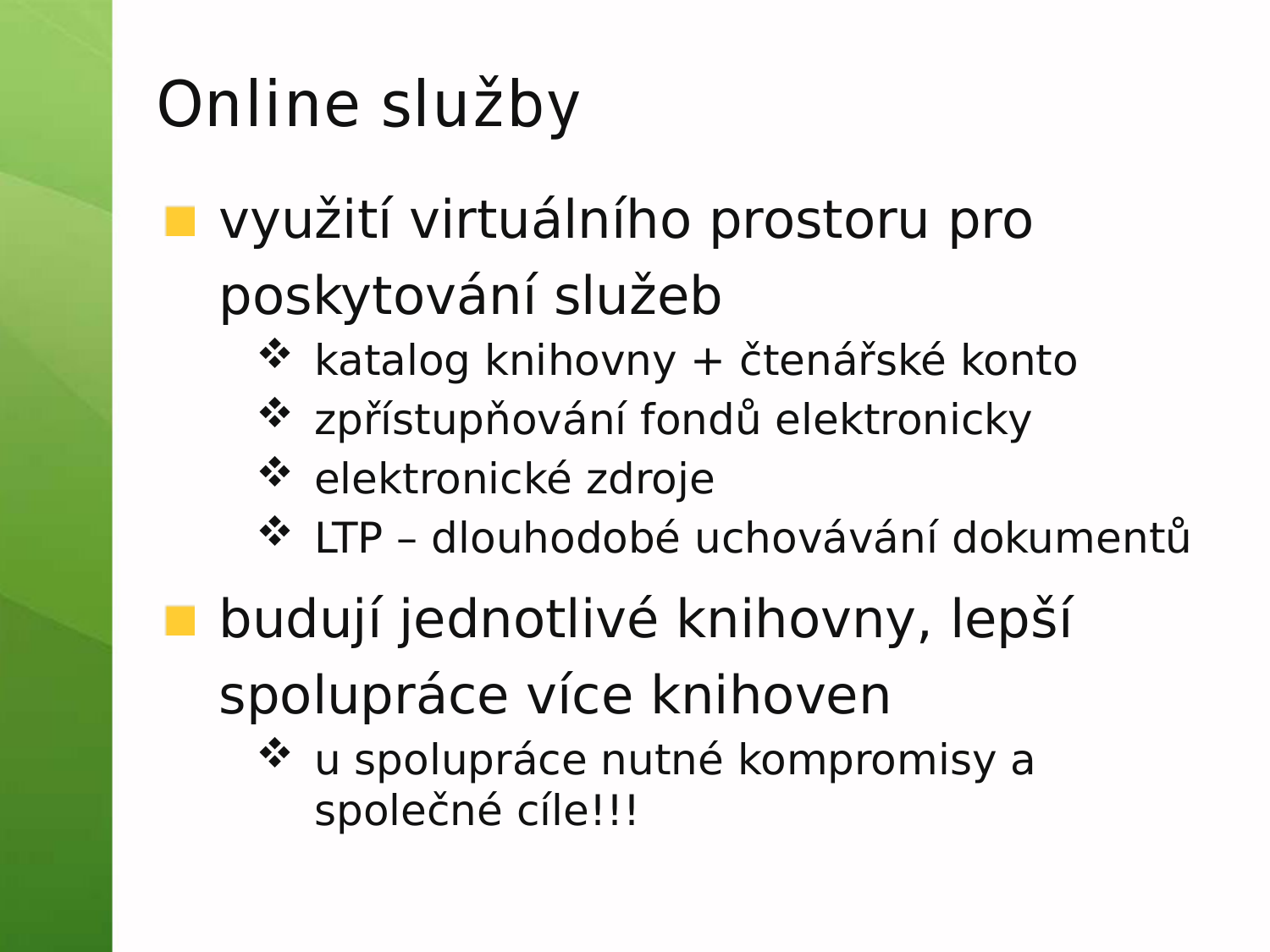

# Online služby
využití virtuálního prostoru pro poskytování služeb
katalog knihovny + čtenářské konto
zpřístupňování fondů elektronicky
elektronické zdroje
LTP – dlouhodobé uchovávání dokumentů
budují jednotlivé knihovny, lepší spolupráce více knihoven
u spolupráce nutné kompromisy a společné cíle!!!